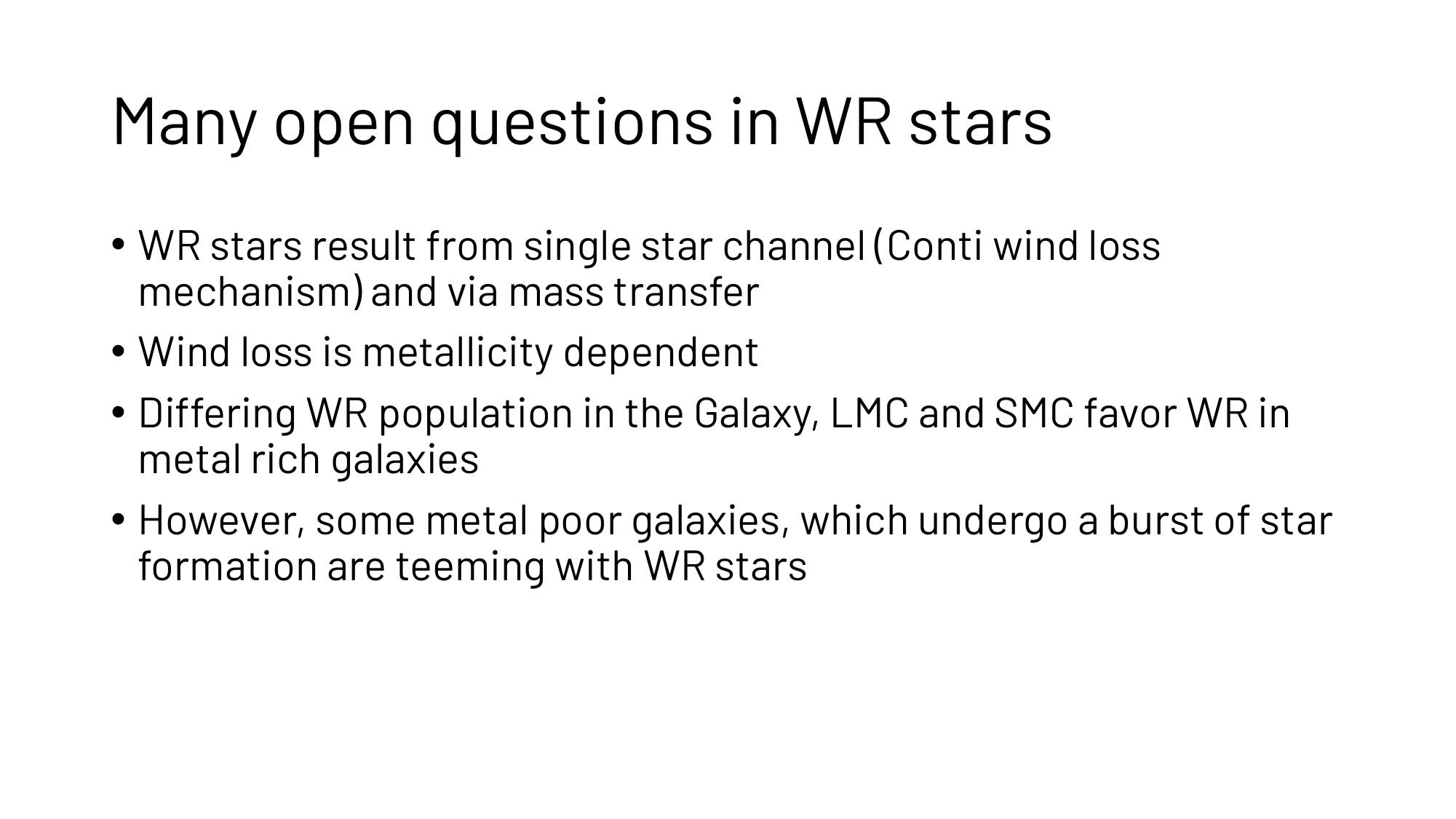

# Many open questions in WR stars
WR stars result from single star channel (Conti wind loss mechanism) and via mass transfer
Wind loss is metallicity dependent
Differing WR population in the Galaxy, LMC and SMC favor WR in metal rich galaxies
However, some metal poor galaxies, which undergo a burst of star formation are teeming with WR stars